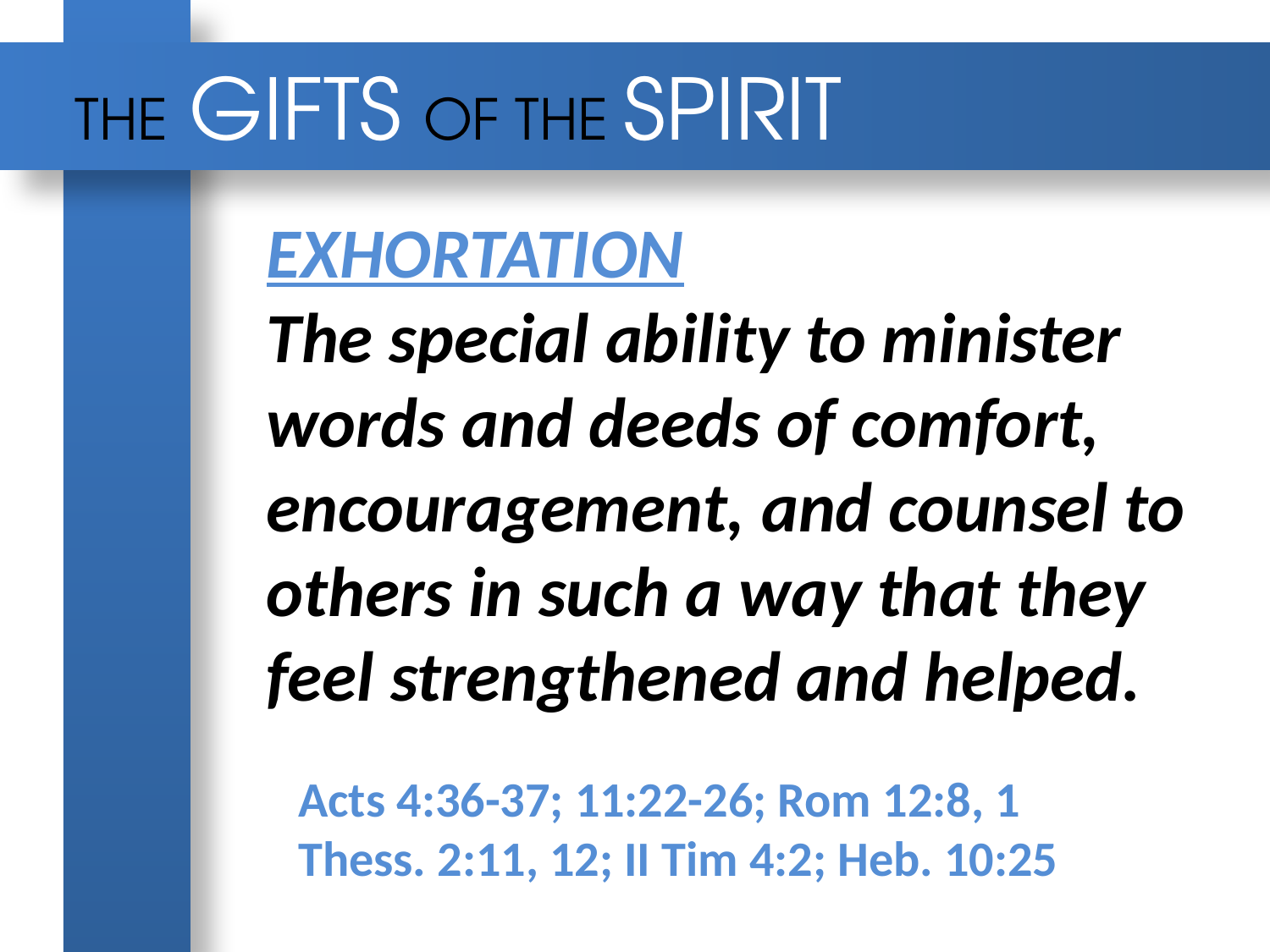

THE GIFTS OF THE SPIRIT
Exhortation
The special ability to minister words and deeds of comfort, encouragement, and counsel to others in such a way that they feel strengthened and helped.
Acts 4:36-37; 11:22-26; Rom 12:8, 1 Thess. 2:11, 12; II Tim 4:2; Heb. 10:25